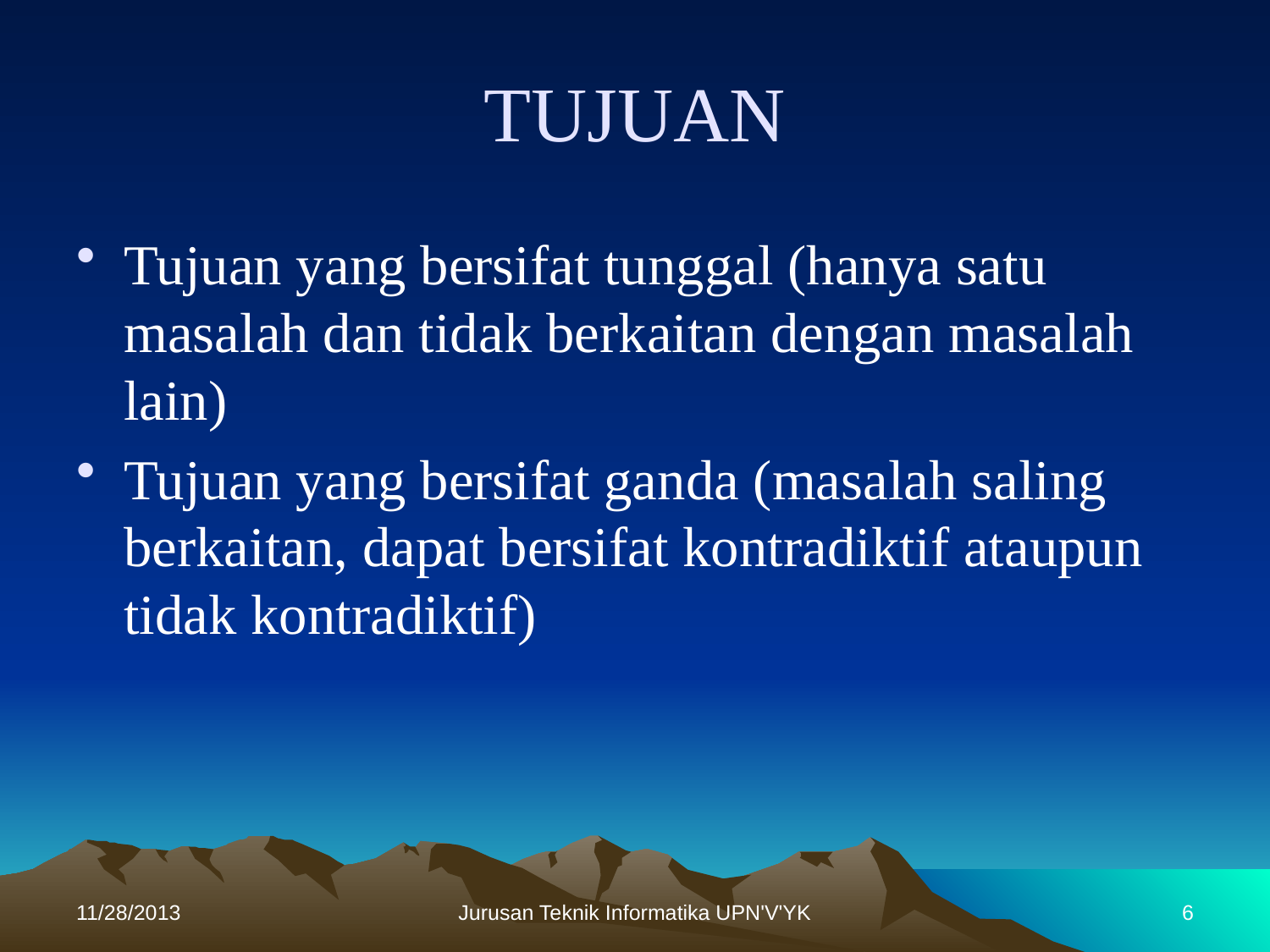

# TUJUAN
Tujuan yang bersifat tunggal (hanya satu masalah dan tidak berkaitan dengan masalah lain)
Tujuan yang bersifat ganda (masalah saling berkaitan, dapat bersifat kontradiktif ataupun tidak kontradiktif)
11/28/2013
Jurusan Teknik Informatika UPN'V'YK
6